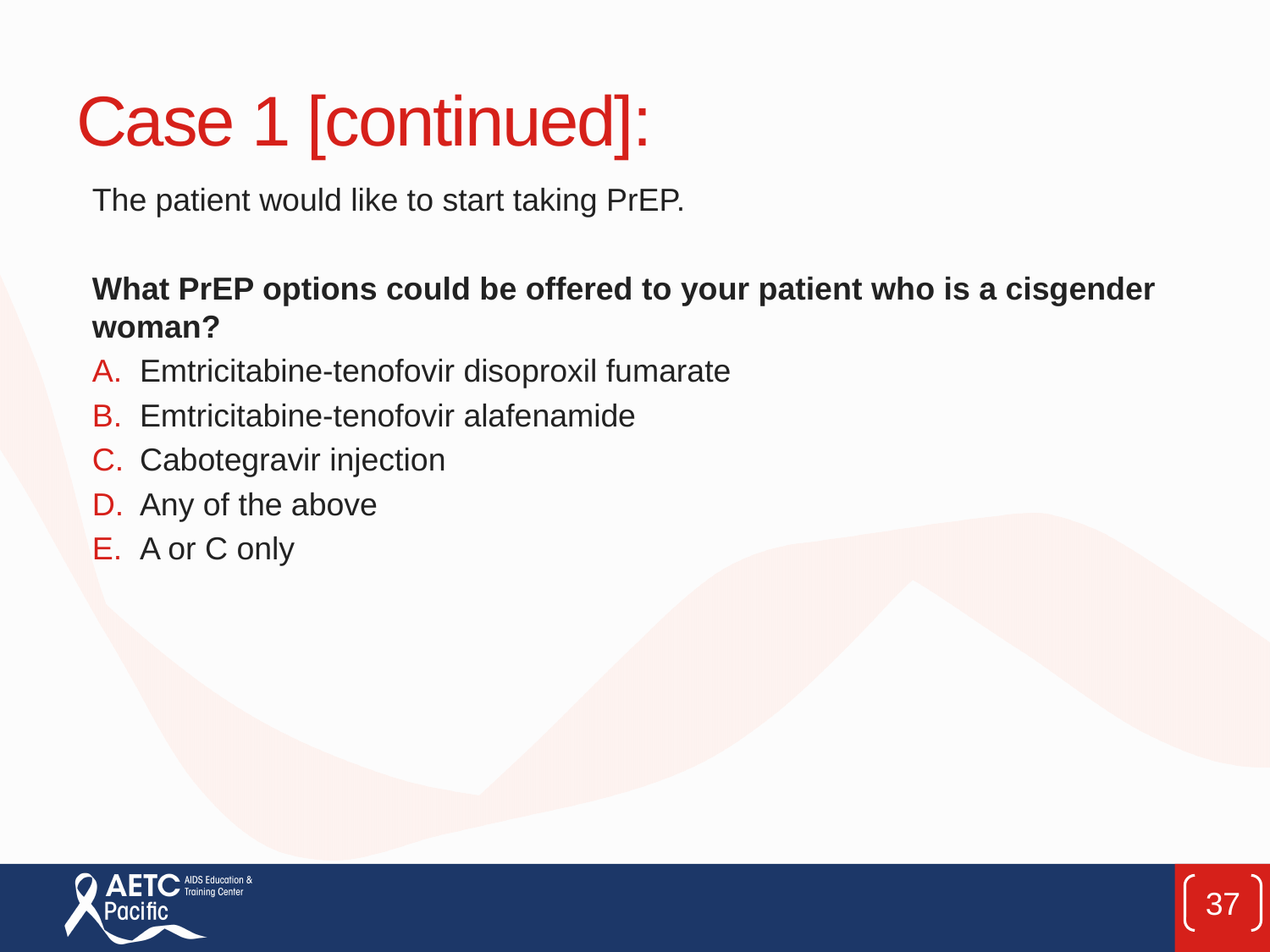

# Case 1 [continued]:
The patient would like to start taking PrEP.

What PrEP options could be offered to your patient who is a cisgender woman?
Emtricitabine-tenofovir disoproxil fumarate
Emtricitabine-tenofovir alafenamide
Cabotegravir injection
Any of the above
A or C only
37